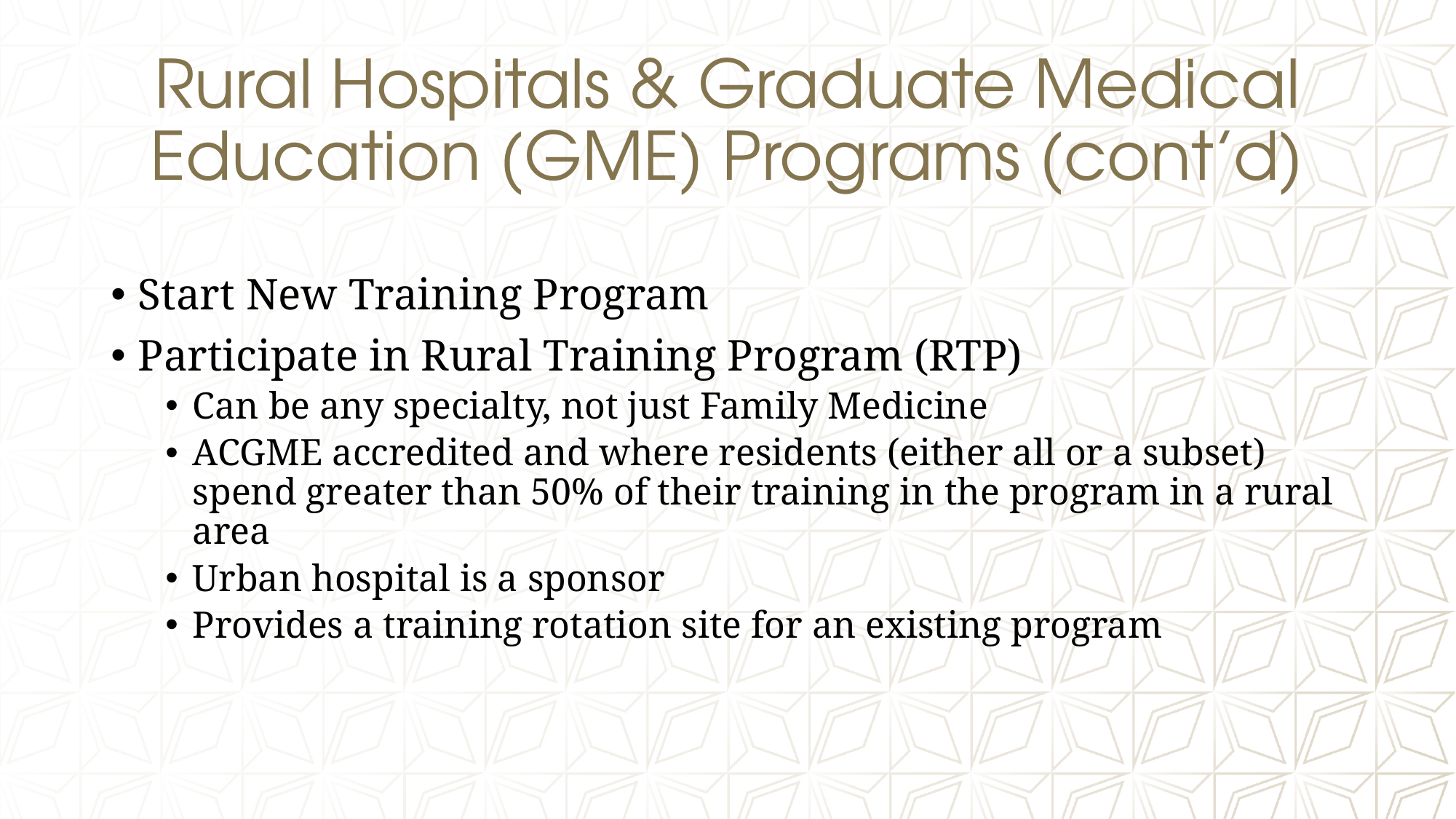

# Rural Hospitals & Graduate Medical Education (GME) Programs (cont’d)

Start New Training Program
Participate in Rural Training Program (RTP)
Can be any specialty, not just Family Medicine
ACGME accredited and where residents (either all or a subset) spend greater than 50% of their training in the program in a rural area
Urban hospital is a sponsor
Provides a training rotation site for an existing program